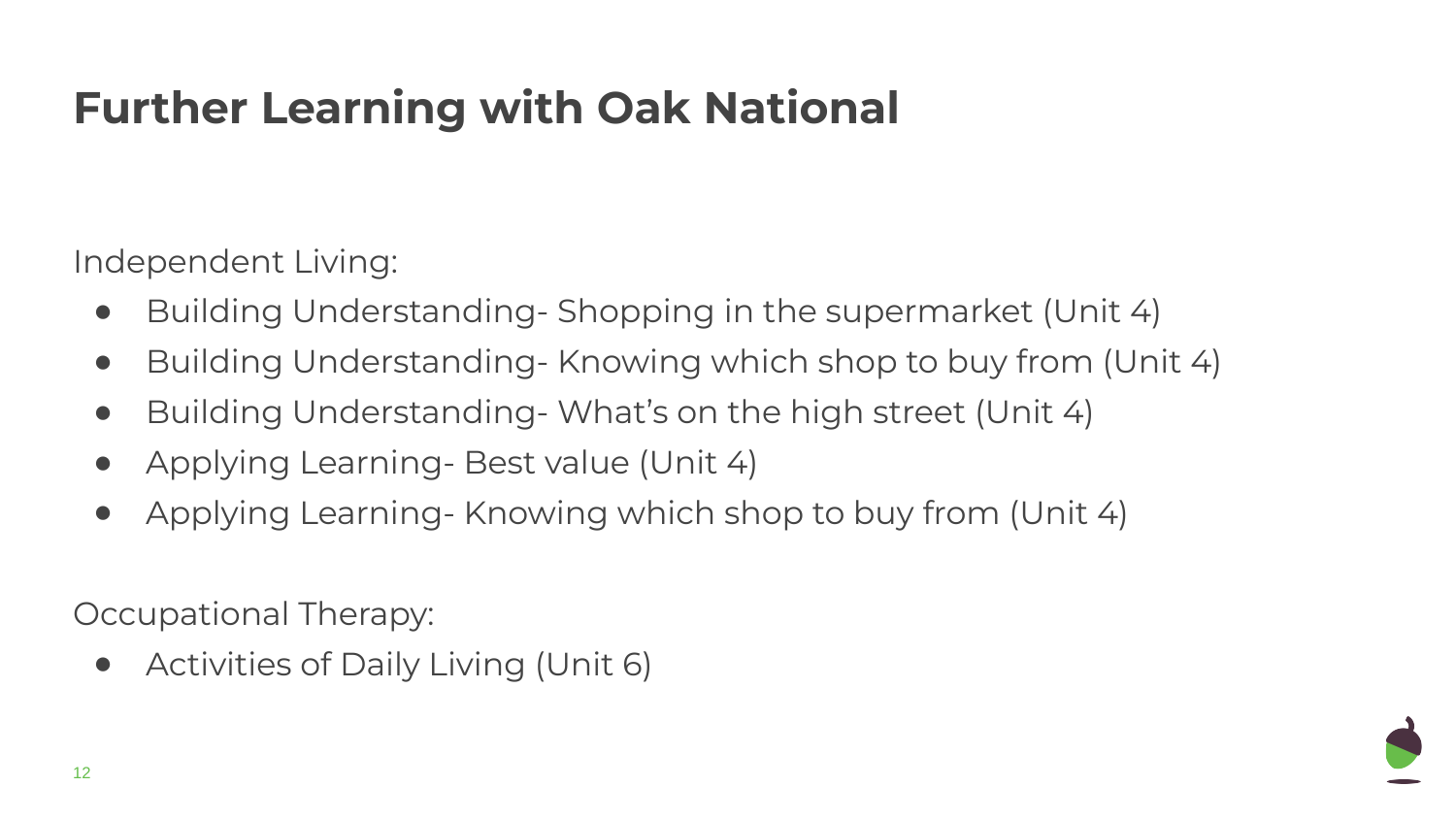

# Further Learning with Oak National

Independent Living:
Building Understanding- Shopping in the supermarket (Unit 4)
Building Understanding- Knowing which shop to buy from (Unit 4)
Building Understanding- What’s on the high street (Unit 4)
Applying Learning- Best value (Unit 4)
Applying Learning- Knowing which shop to buy from (Unit 4)

Occupational Therapy:
Activities of Daily Living (Unit 6)
12